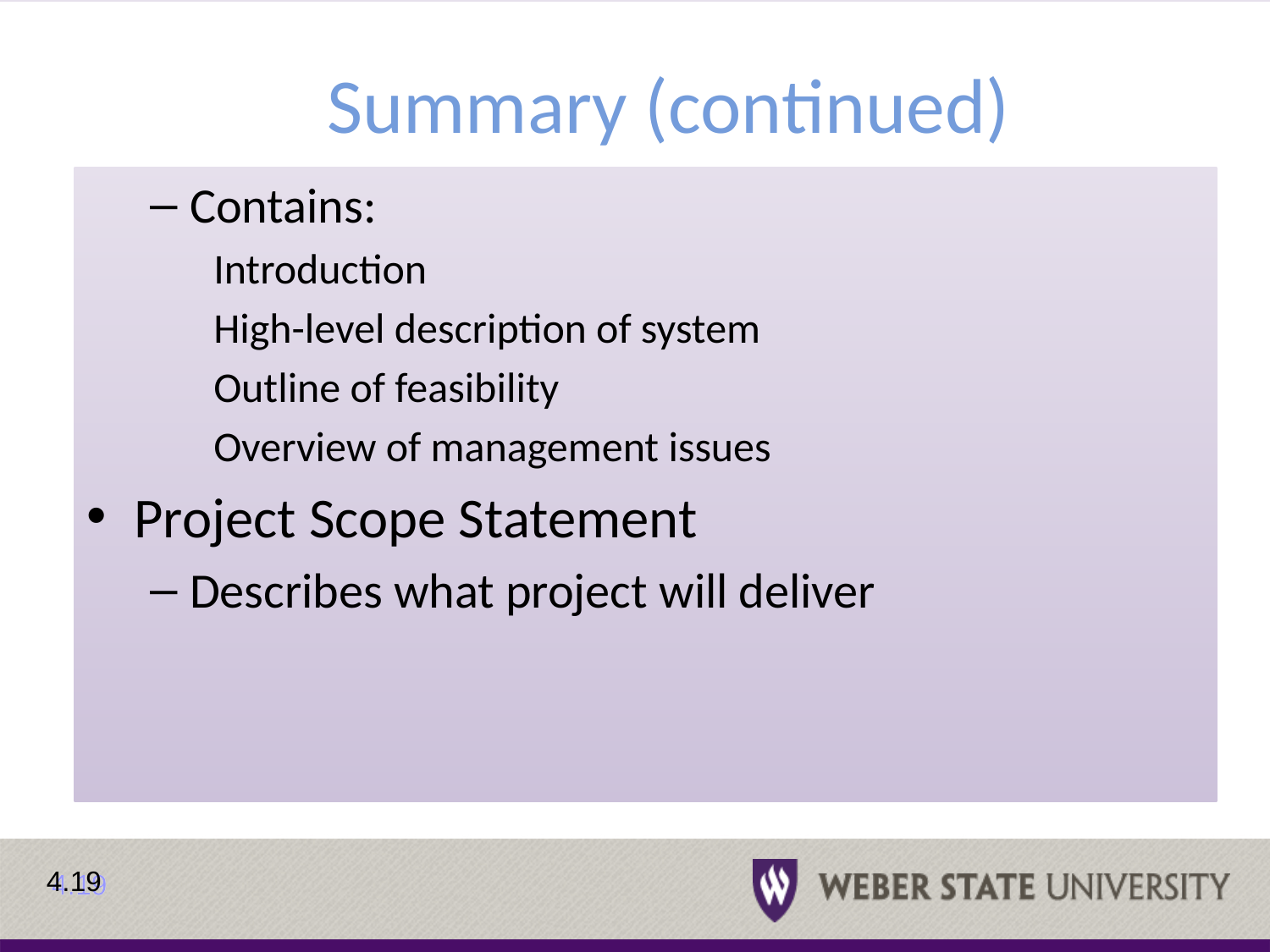

# Summary (continued)
Contains:
Introduction
High-level description of system
Outline of feasibility
Overview of management issues
Project Scope Statement
Describes what project will deliver

4.19